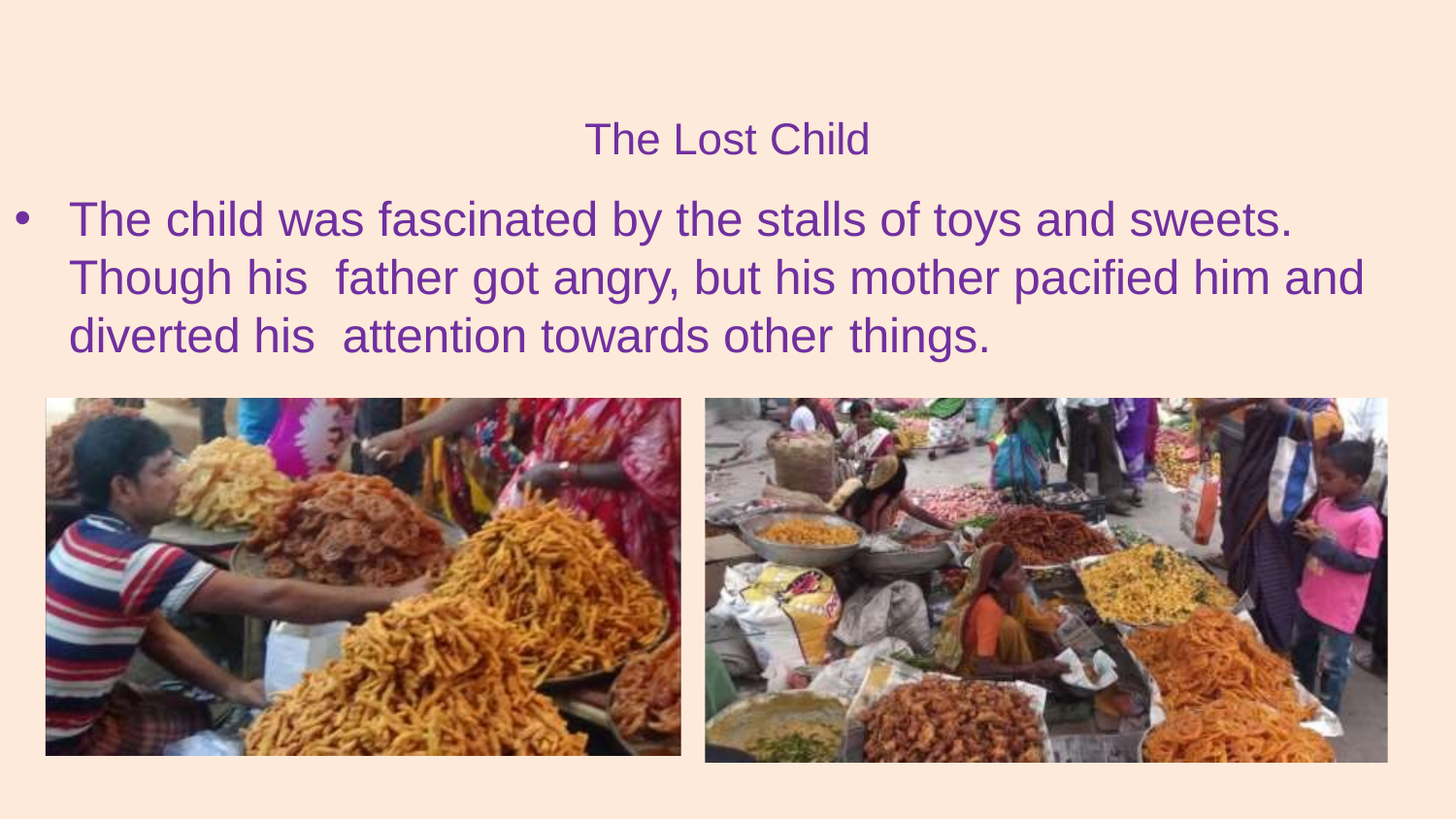

# The Lost Child
The child was fascinated by the stalls of toys and sweets. Though his  father got angry, but his mother pacified him and diverted his  attention towards other things.